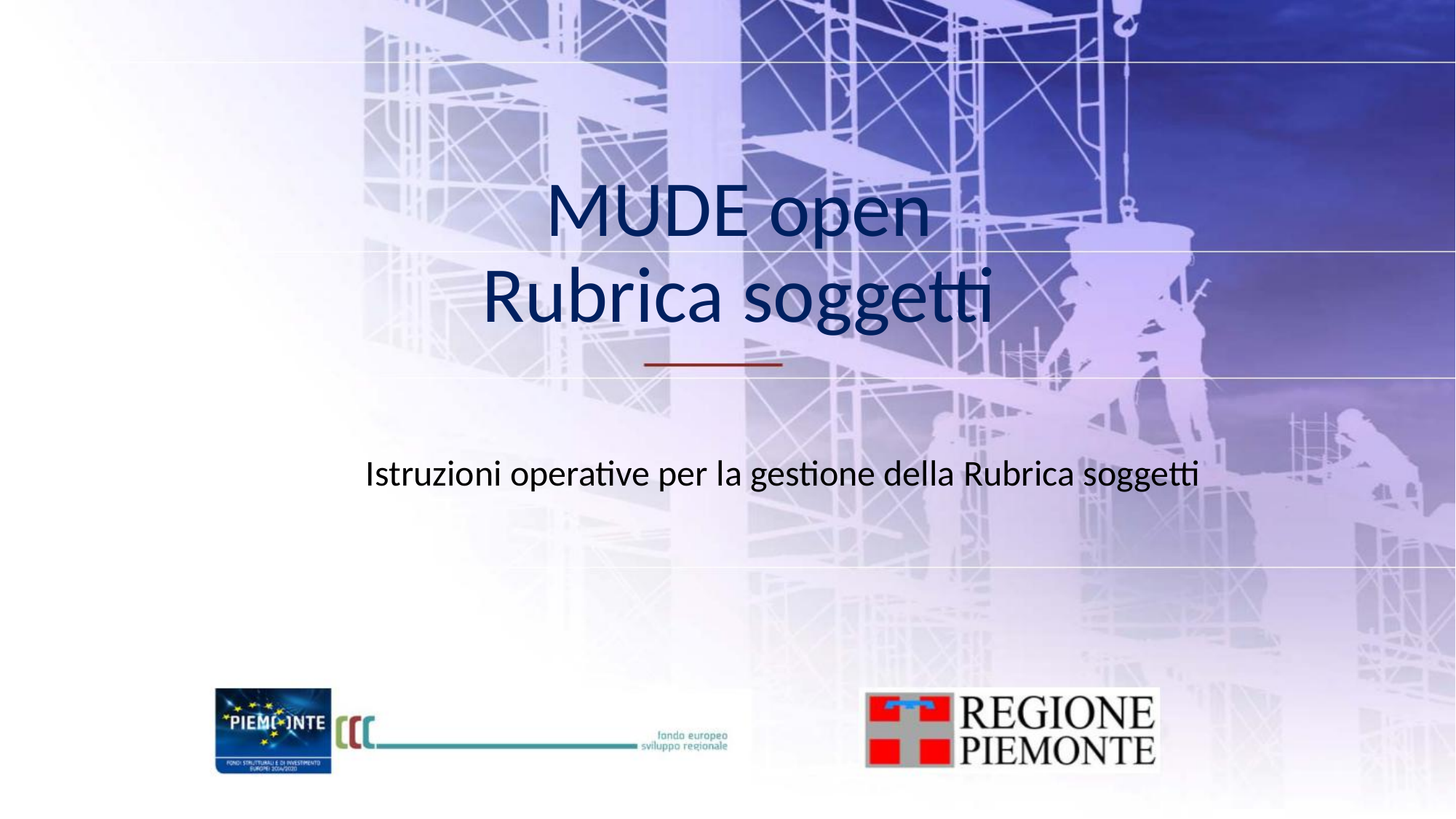

# MUDE open Rubrica soggetti
Istruzioni operative per la gestione della Rubrica soggetti